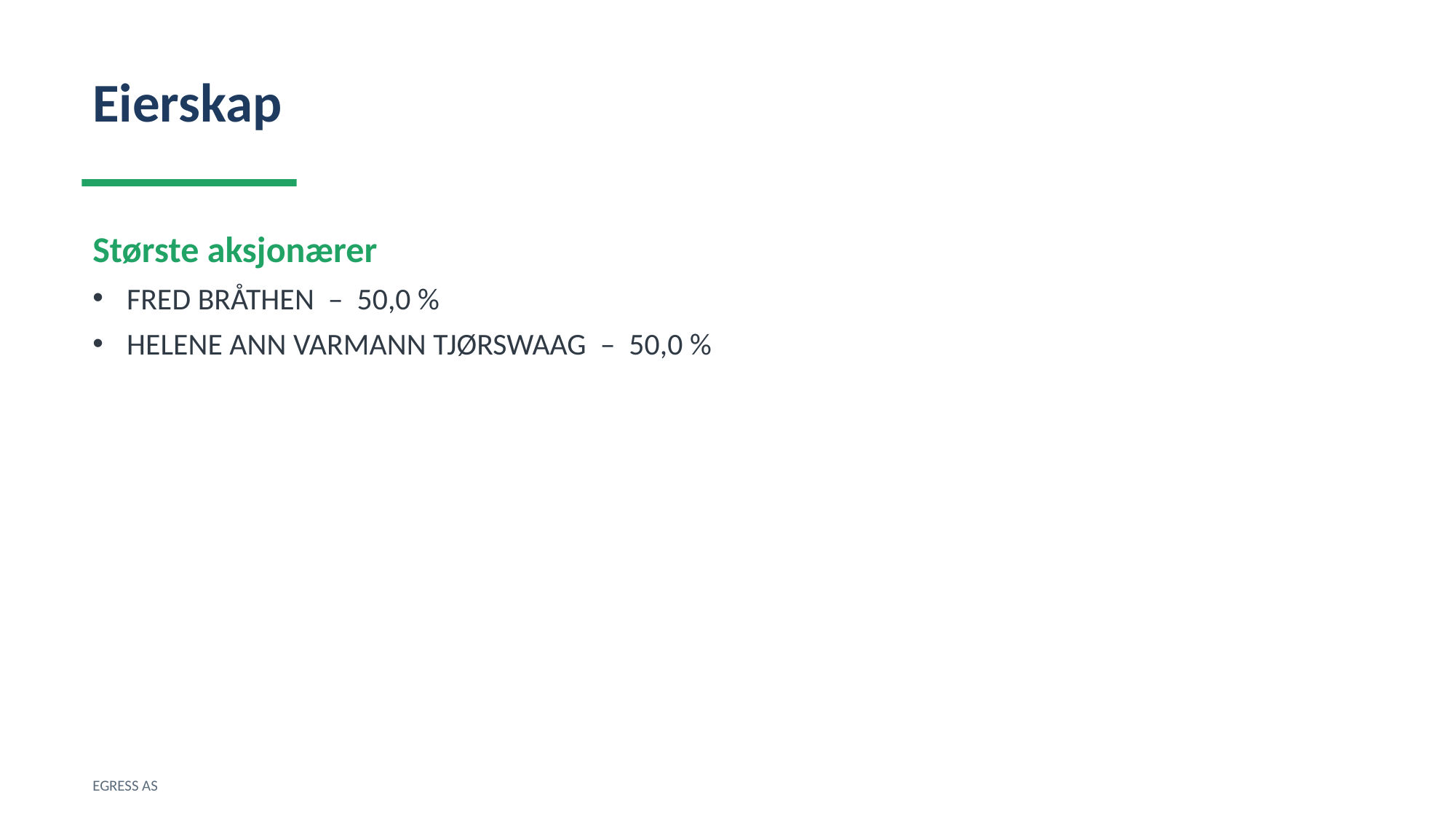

Eierskap

Største aksjonærer
FRED BRÅTHEN  –  50,0 %
HELENE ANN VARMANN TJØRSWAAG  –  50,0 %
EGRESS AS